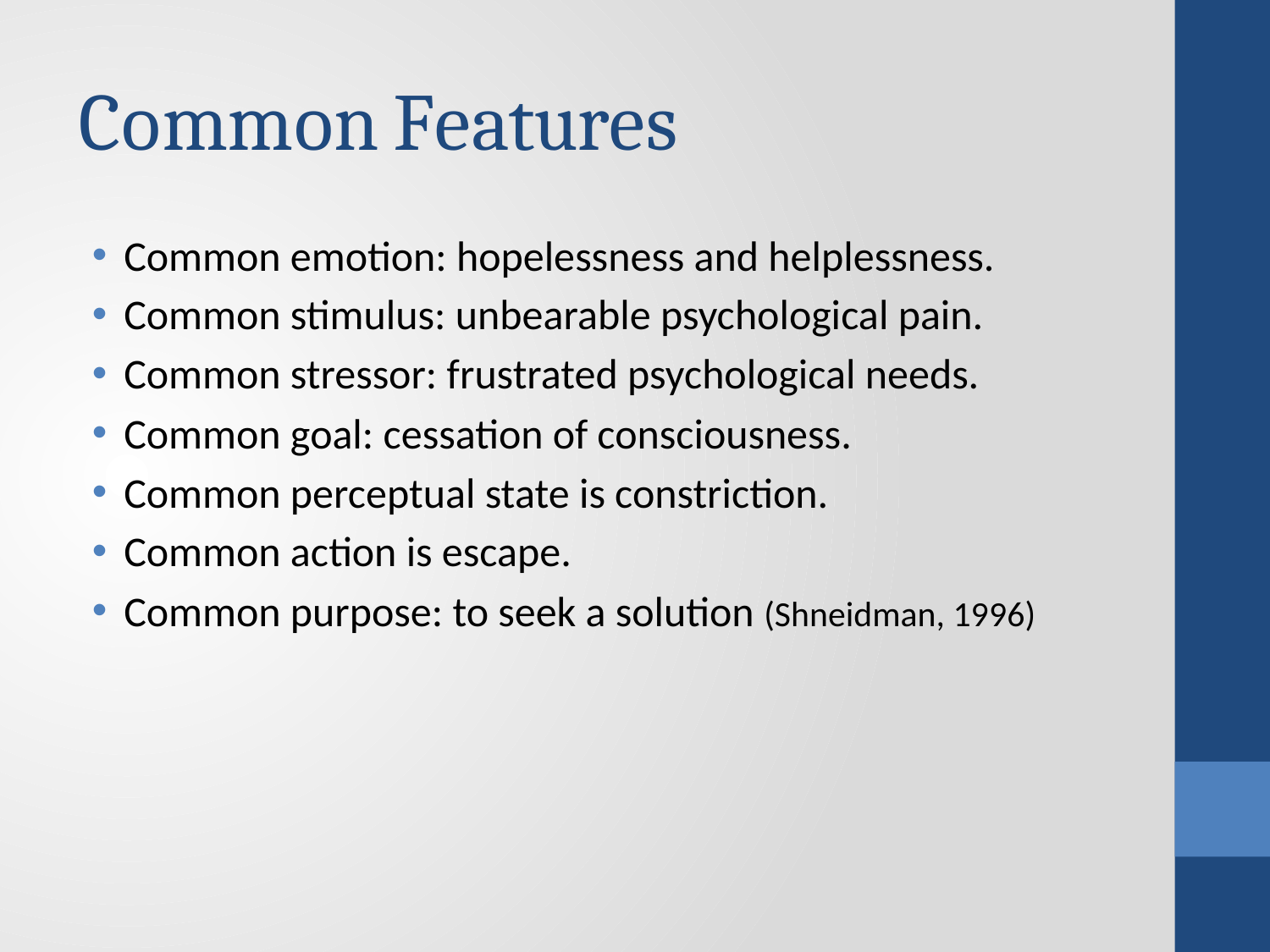

# Common Features
Common emotion: hopelessness and helplessness.
Common stimulus: unbearable psychological pain.
Common stressor: frustrated psychological needs.
Common goal: cessation of consciousness.
Common perceptual state is constriction.
Common action is escape.
Common purpose: to seek a solution (Shneidman, 1996)